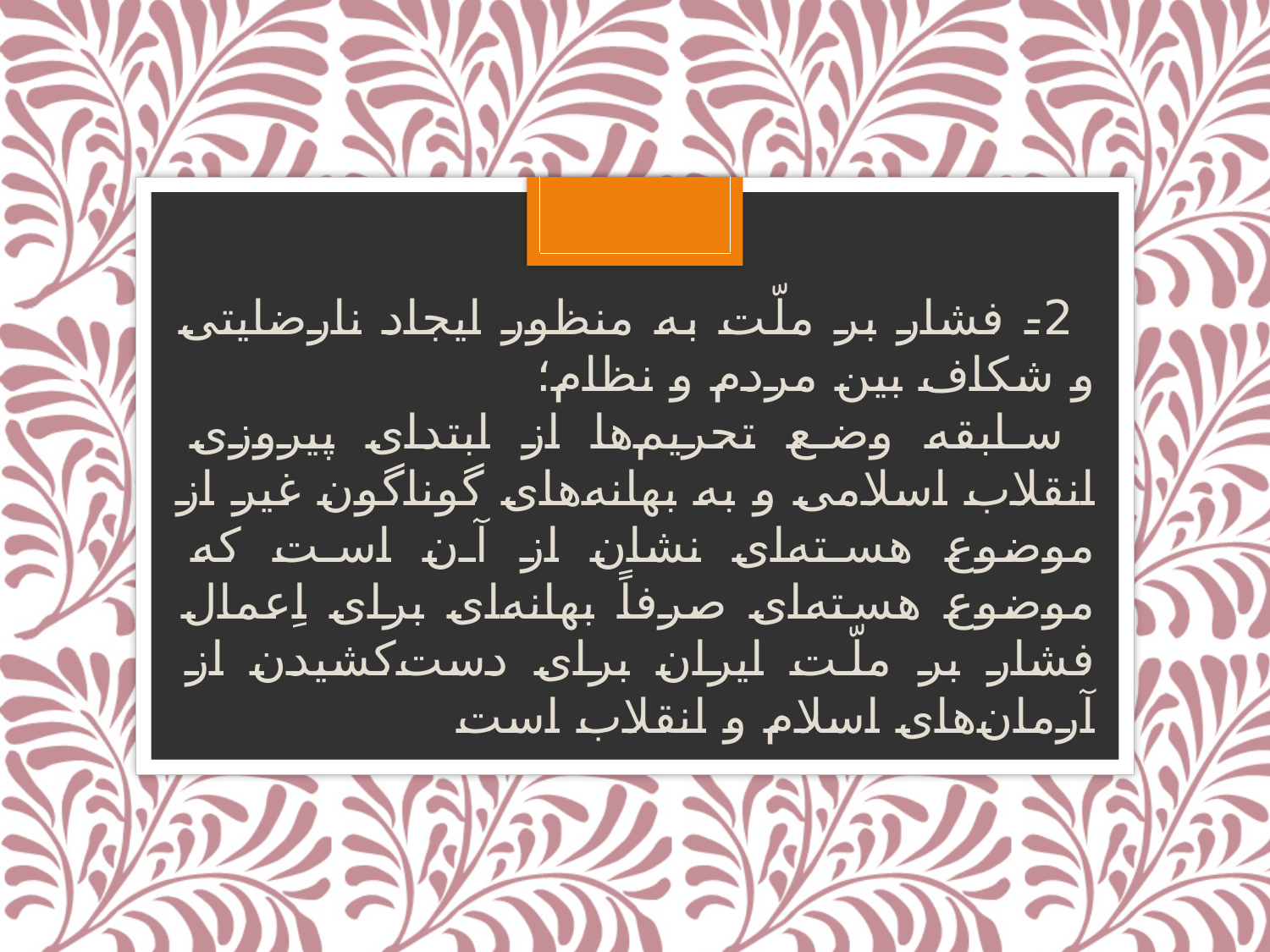

2- فشار بر ملّت به منظور ایجاد نارضایتی و شکاف بین مردم و نظام؛
 سابقه وضع تحریم‌ها از ابتدای پیروزی انقلاب اسلامی و به بهانه‌های گوناگون غیر از موضوع هسته‌ای نشان از آن است که موضوع هسته‌ای صرفاً بهانه‌ای برای اِعمال فشار بر ملّت ایران برای دست‌کشیدن از آرمان‌های اسلام و انقلاب است